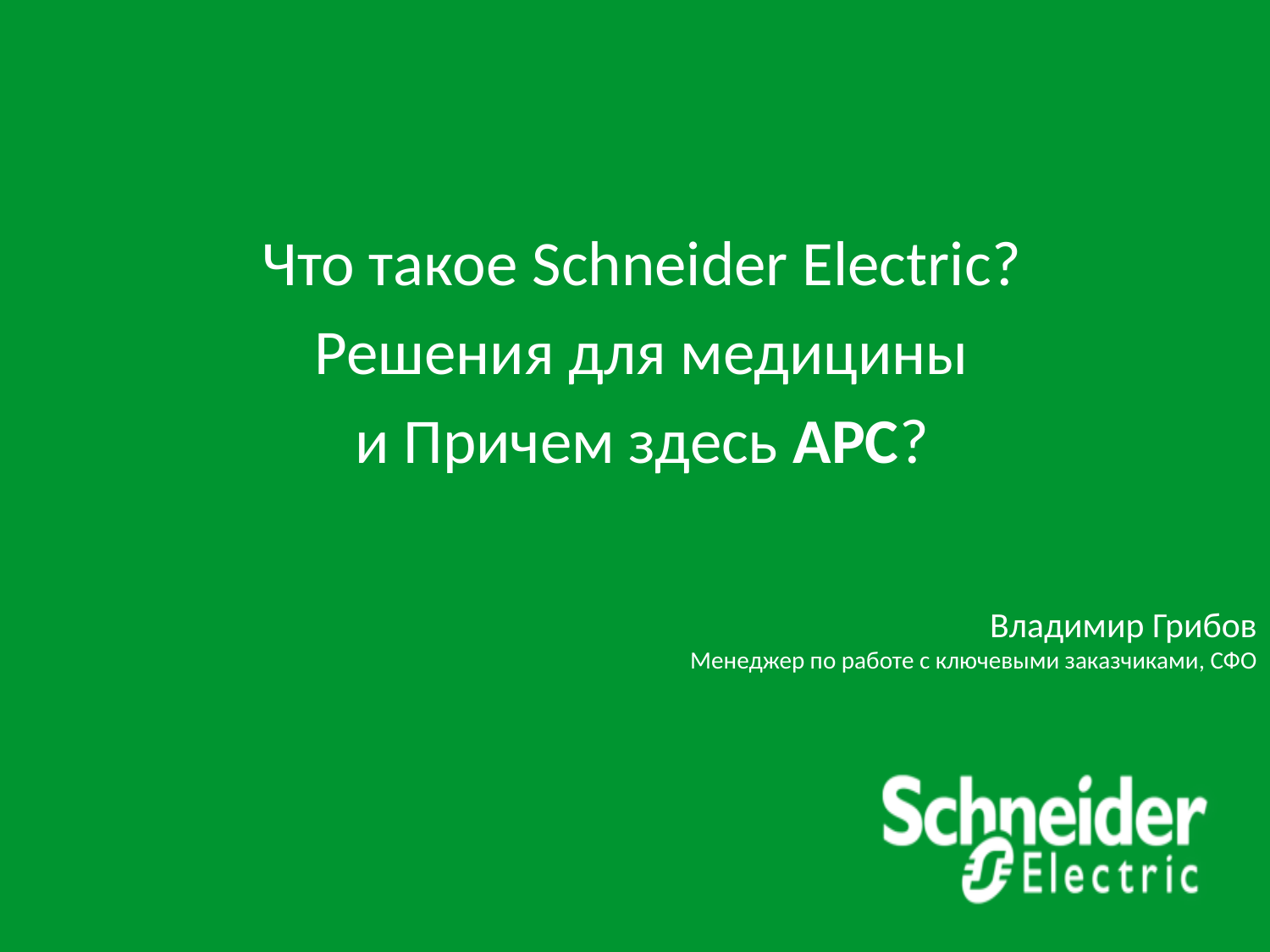

Что такое Schneider Electric?
Решения для медицины
и Причем здесь APC?
# Владимир Грибов Менеджер по работе с ключевыми заказчиками, СФО